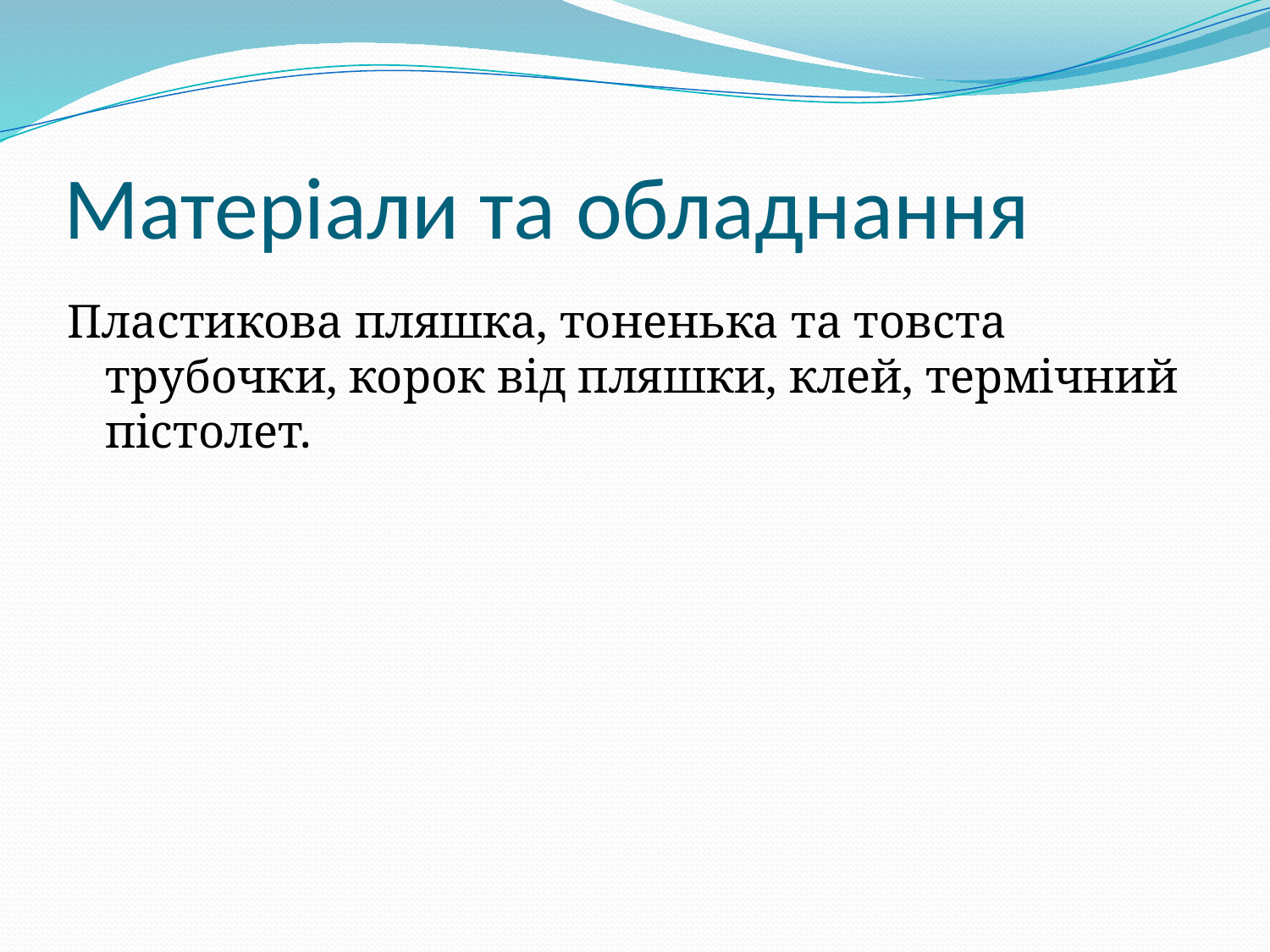

# Матеріали та обладнання
Пластикова пляшка, тоненька та товста трубочки, корок від пляшки, клей, термічний пістолет.